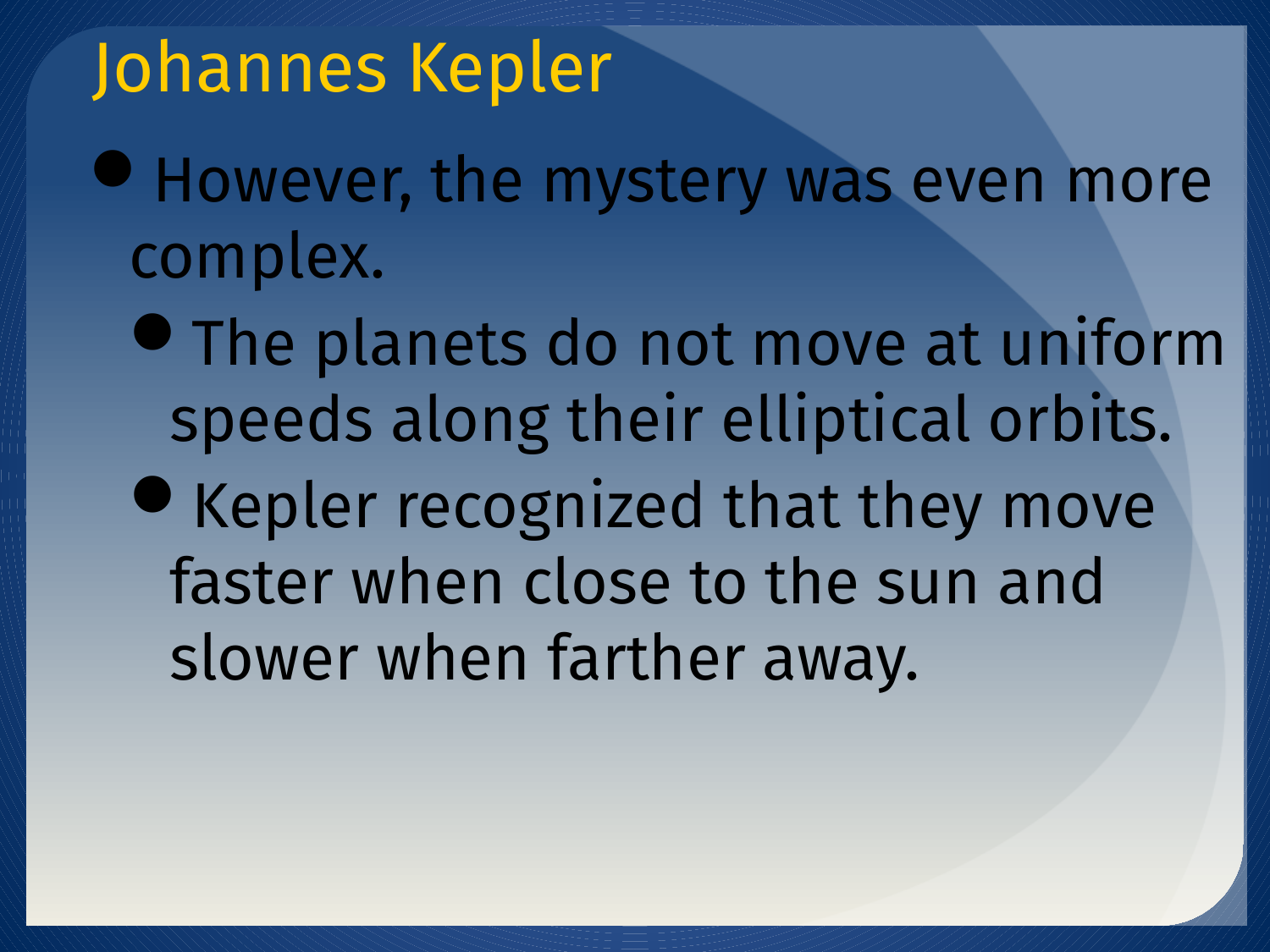

Johannes Kepler
However, the mystery was even more complex.
The planets do not move at uniform speeds along their elliptical orbits.
Kepler recognized that they move faster when close to the sun and slower when farther away.